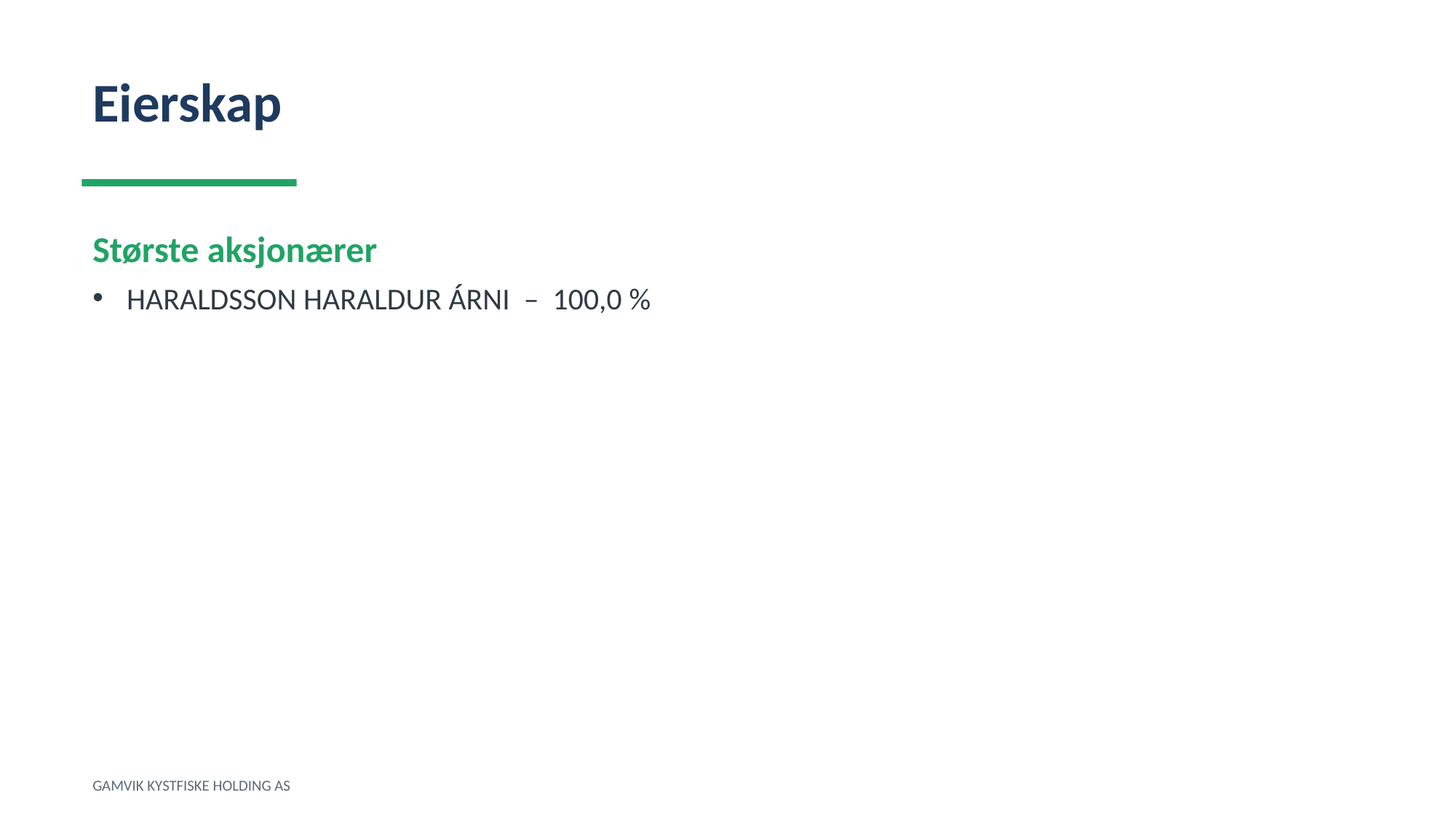

Eierskap

Største aksjonærer
HARALDSSON HARALDUR ÁRNI  –  100,0 %
GAMVIK KYSTFISKE HOLDING AS